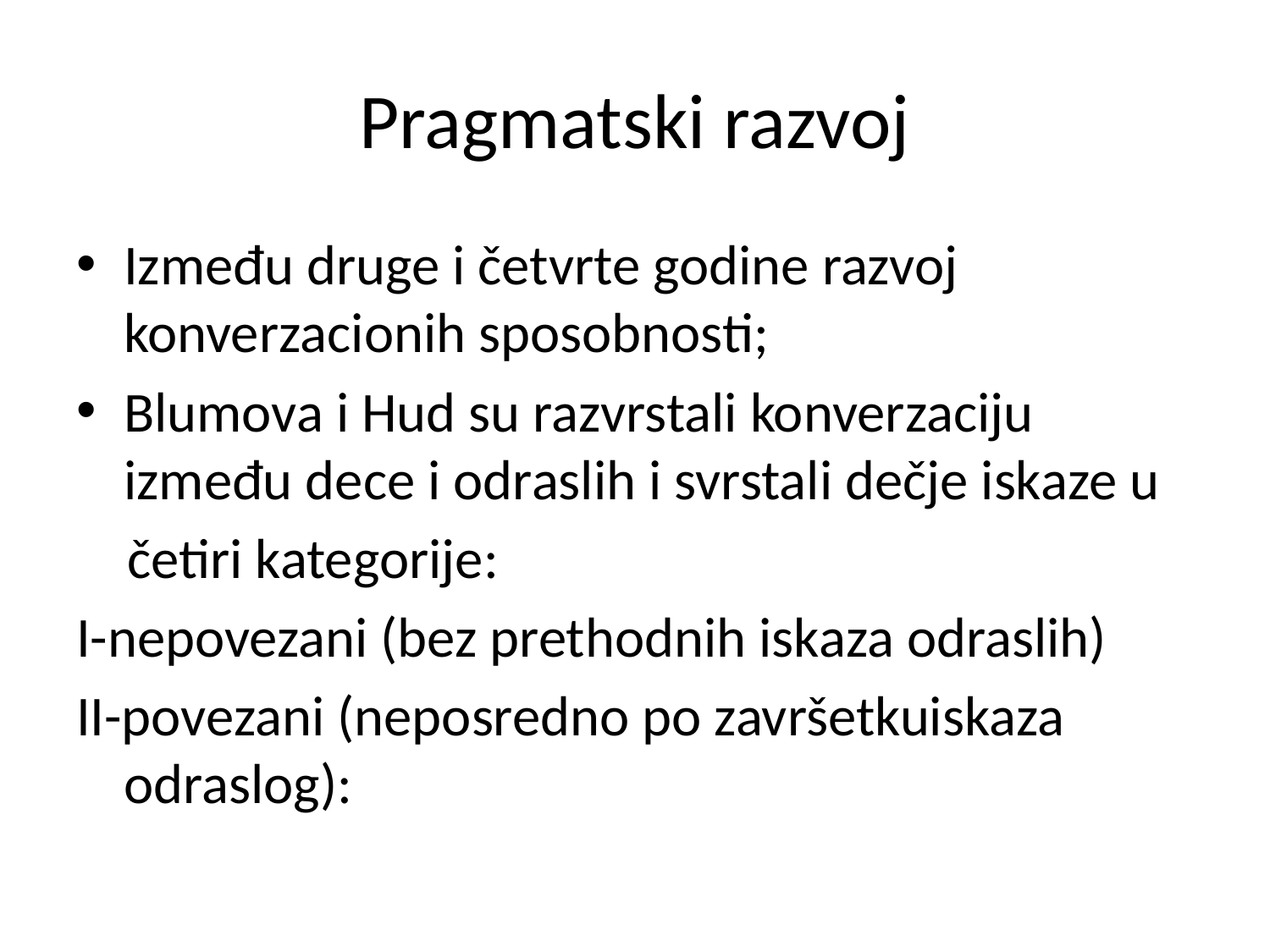

# Pragmatski razvoj
Između druge i četvrte godine razvoj konverzacionih sposobnosti;
Blumova i Hud su razvrstali konverzaciju između dece i odraslih i svrstali dečje iskaze u
    četiri kategorije:
I-nepovezani (bez prethodnih iskaza odraslih)
II-povezani (neposredno po završetkuiskaza odraslog):